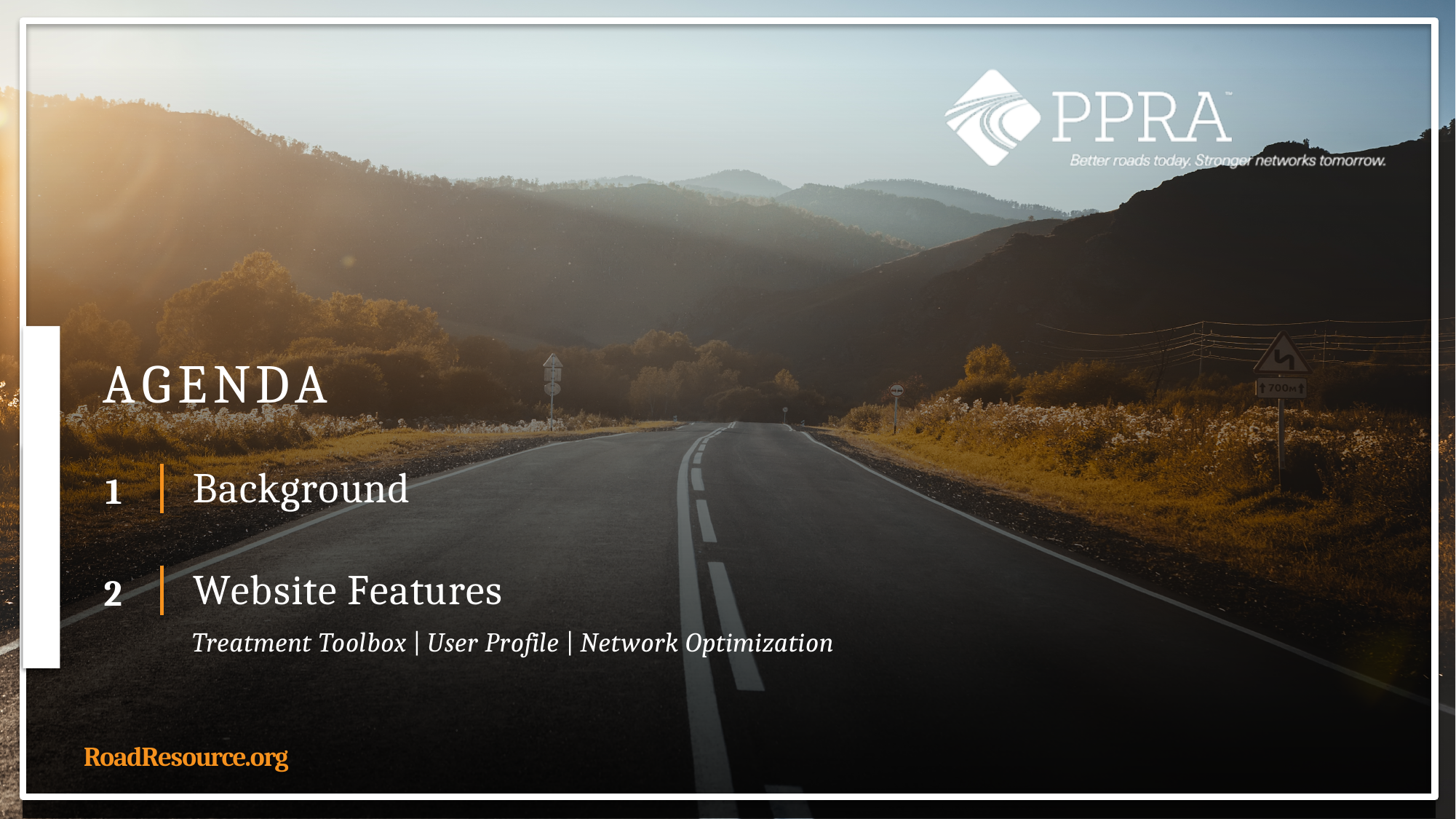

AGENDA

Background
1
Website Features
2
Treatment Toolbox | User Profile | Network Optimization